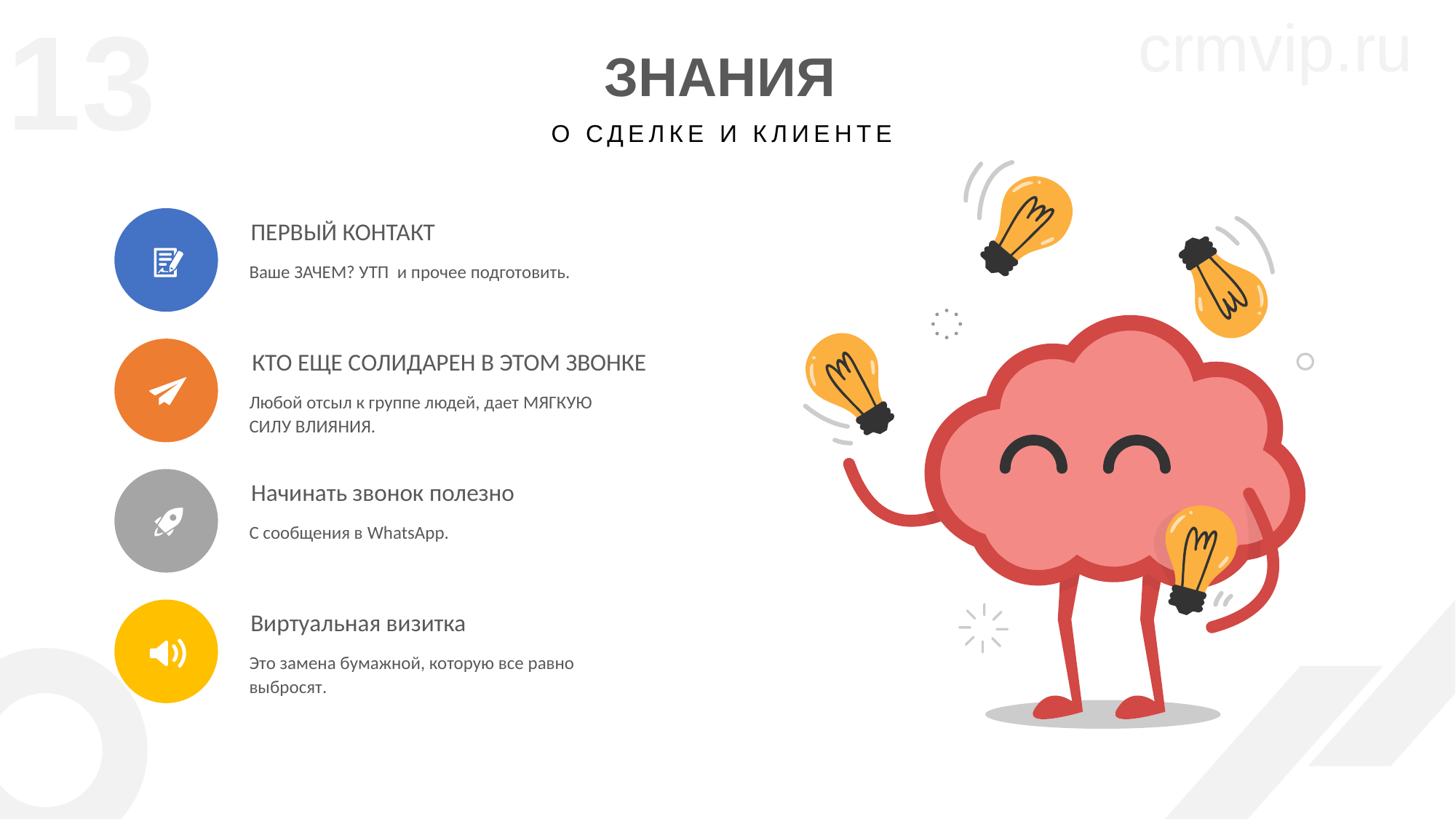

crmvip.ru
13
ЗНАНИЯ
О СДЕЛКЕ И КЛИЕНТЕ

ПЕРВЫЙ КОНТАКТ

Ваше ЗАЧЕМ? УТП  и прочее подготовить.

КТО ЕЩЕ СОЛИДАРЕН В ЭТОМ ЗВОНКЕ

Любой отсыл к группе людей, дает МЯГКУЮ СИЛУ ВЛИЯНИЯ.

Начинать звонок полезно

С сообщения в WhatsApp.

Виртуальная визитка

Это замена бумажной, которую все равно выбросят.